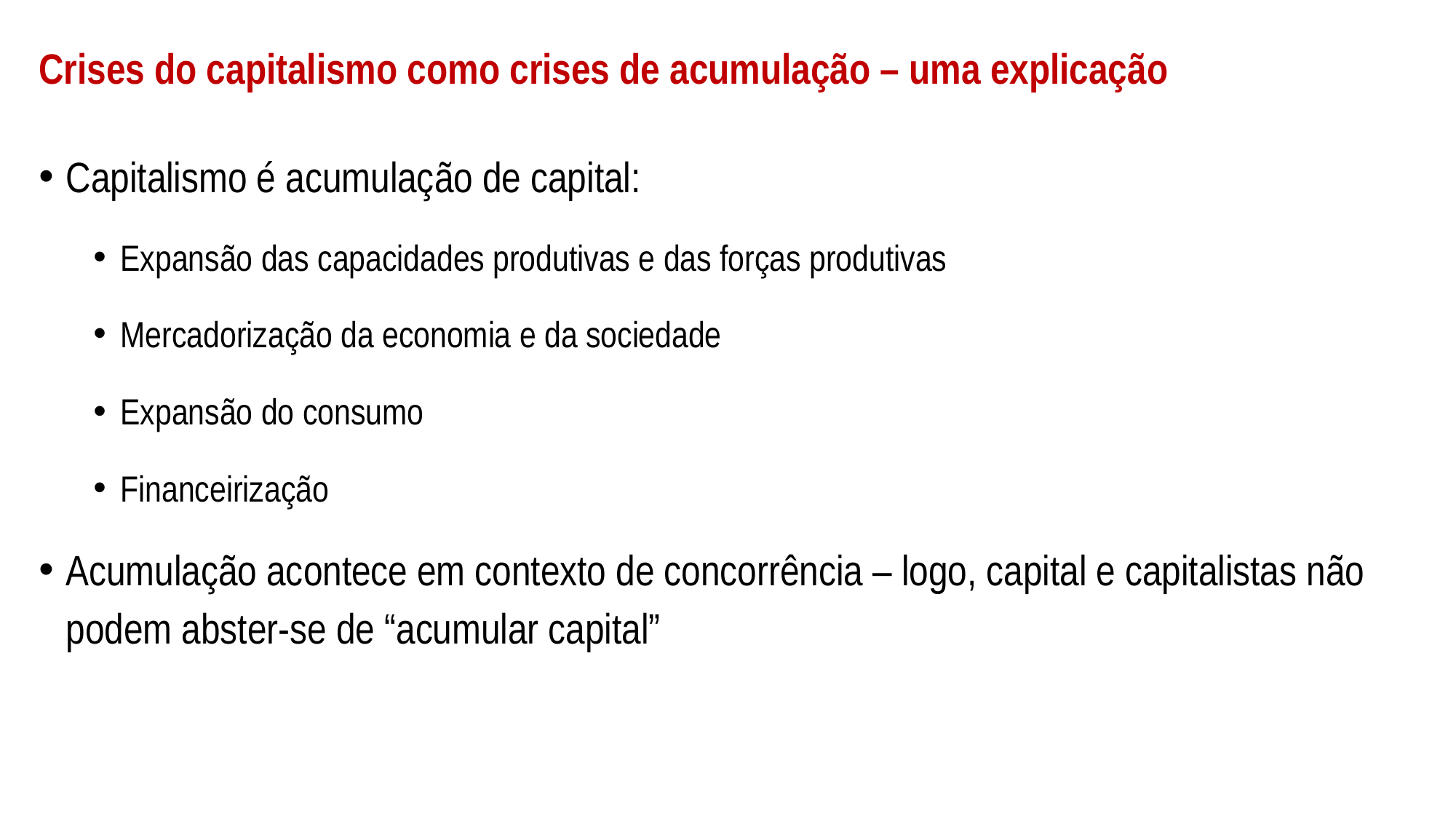

# Crises do capitalismo como crises de acumulação – uma explicação
Capitalismo é acumulação de capital:
Expansão das capacidades produtivas e das forças produtivas
Mercadorização da economia e da sociedade
Expansão do consumo
Financeirização
Acumulação acontece em contexto de concorrência – logo, capital e capitalistas não podem abster-se de “acumular capital”